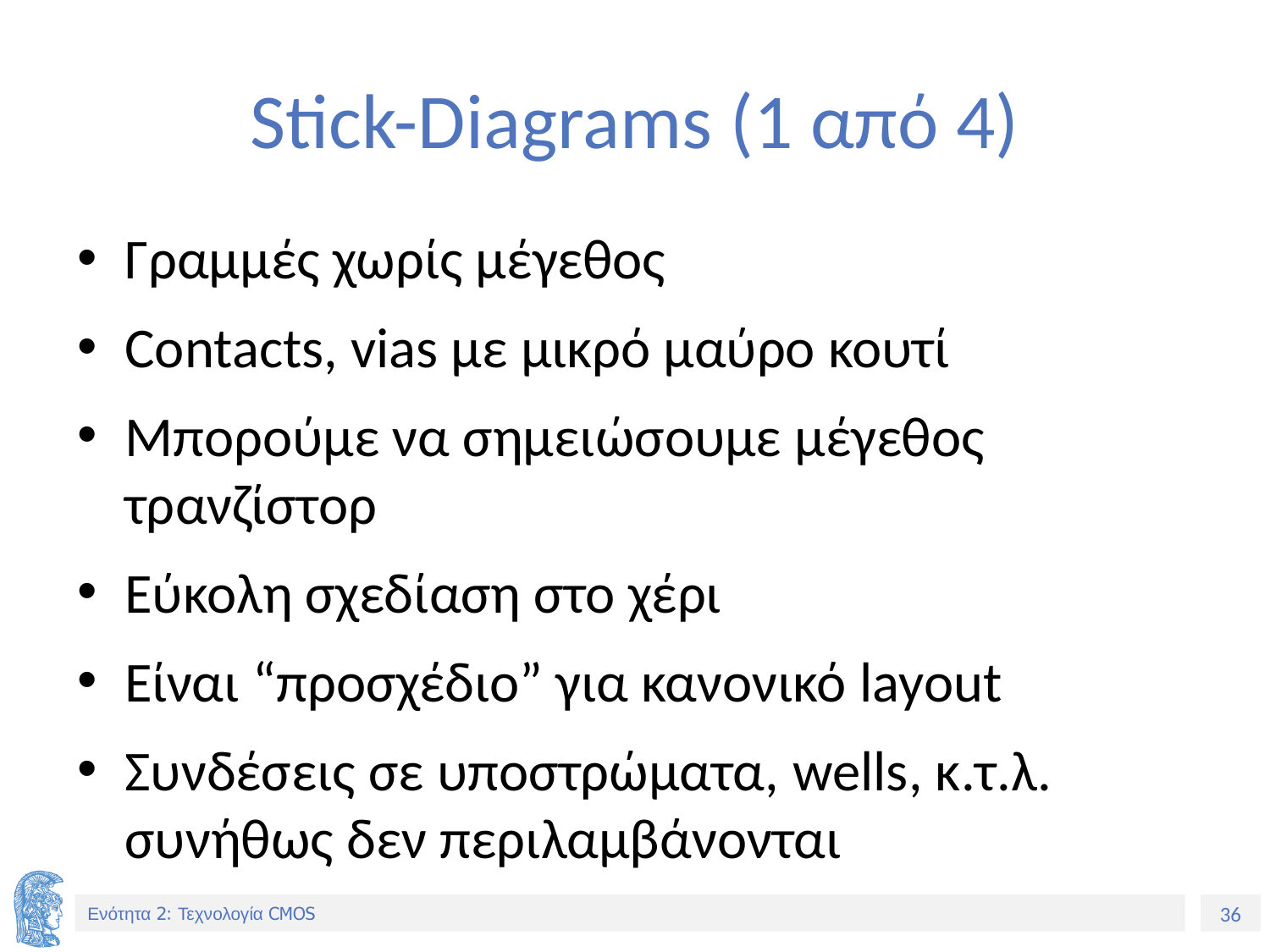

# Stick-Diagrams (1 από 4)
Γραμμές χωρίς μέγεθος
Contacts, vias με μικρό μαύρο κουτί
Μπορούμε να σημειώσουμε μέγεθος τρανζίστορ
Εύκολη σχεδίαση στο χέρι
Είναι “προσχέδιο” για κανονικό layout
Συνδέσεις σε υποστρώματα, wells, κ.τ.λ. συνήθως δεν περιλαμβάνονται